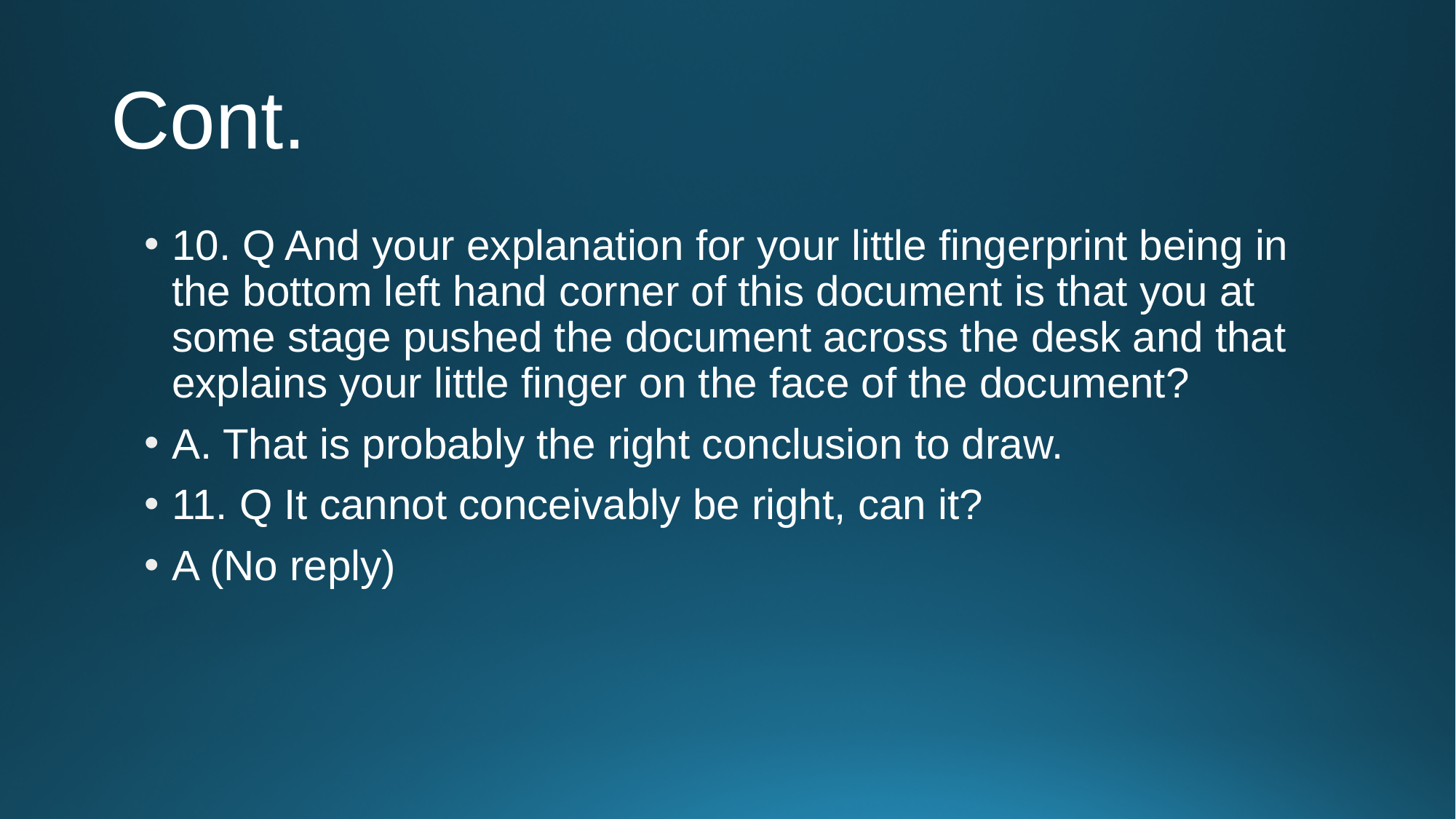

# Cont.
10. Q And your explanation for your little fingerprint being in the bottom left hand corner of this document is that you at some stage pushed the document across the desk and that explains your little finger on the face of the document?
A. That is probably the right conclusion to draw.
11. Q It cannot conceivably be right, can it?
A (No reply)